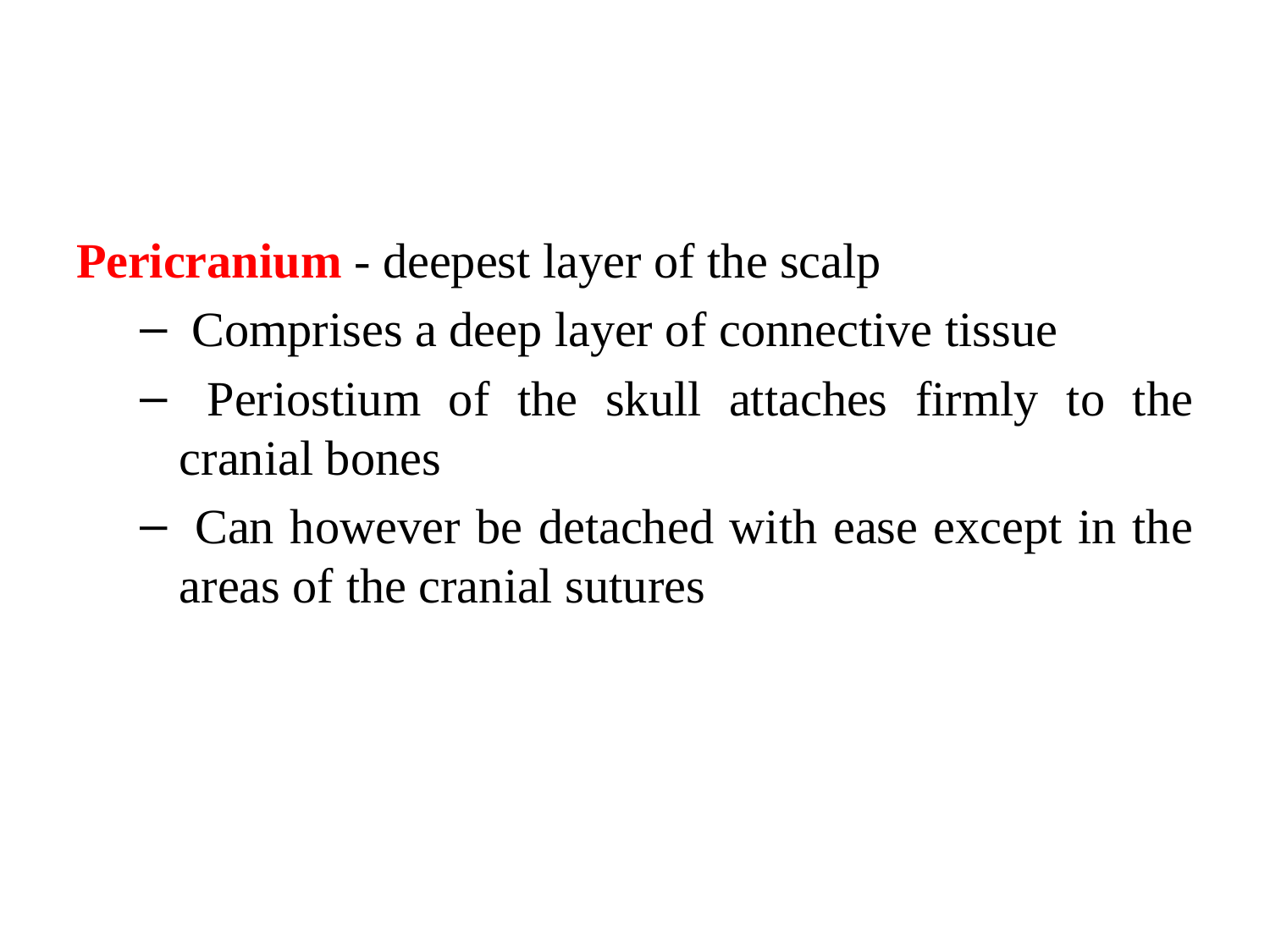

Pericranium - deepest layer of the scalp
 Comprises a deep layer of connective tissue
 Periostium of the skull attaches firmly to the cranial bones
 Can however be detached with ease except in the areas of the cranial sutures